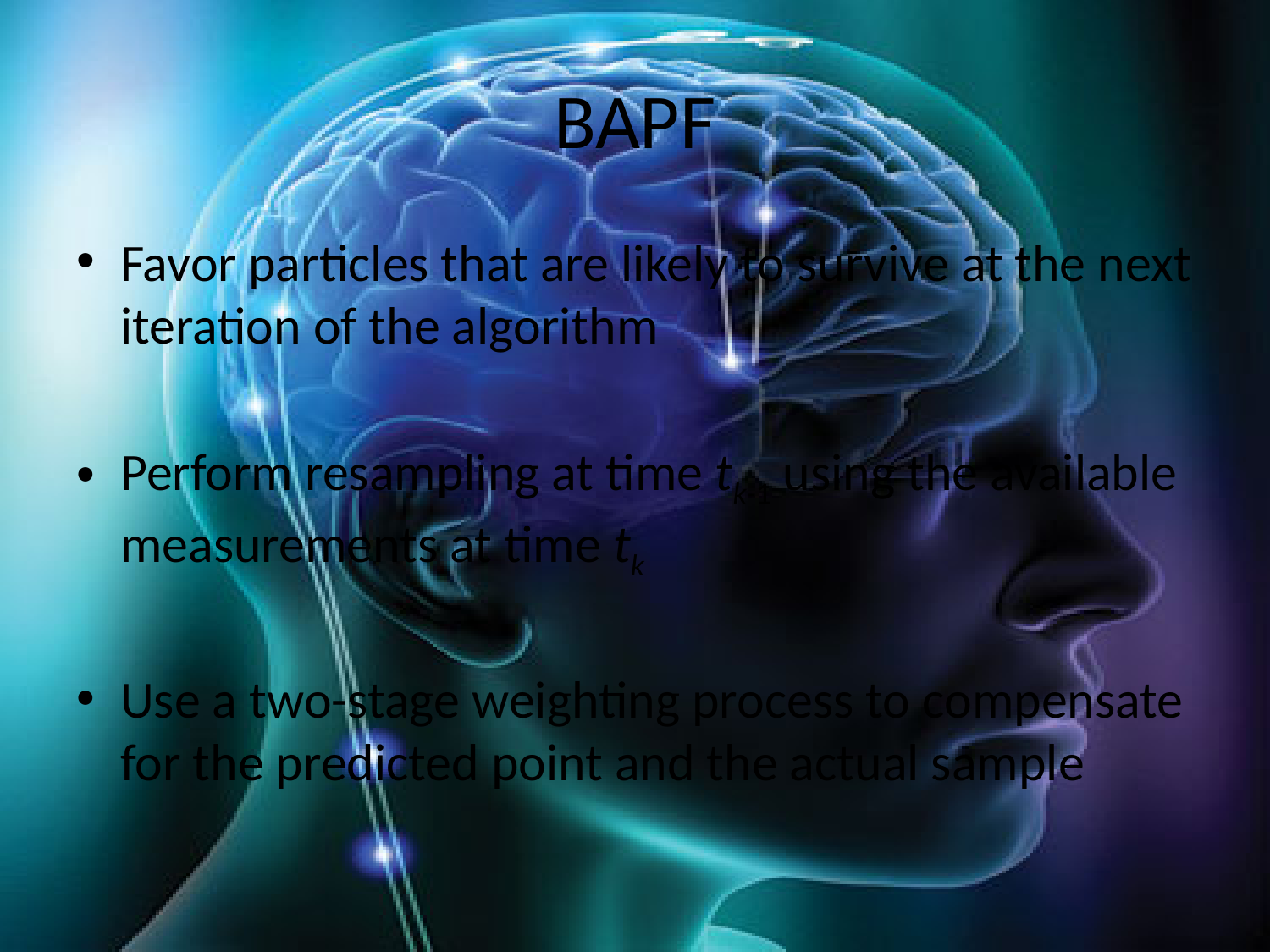

# BAPF
Favor particles that are likely to survive at the next iteration of the algorithm

Perform resampling at time tk-1 using the available measurements at time tk

Use a two-stage weighting process to compensate for the predicted point and the actual sample